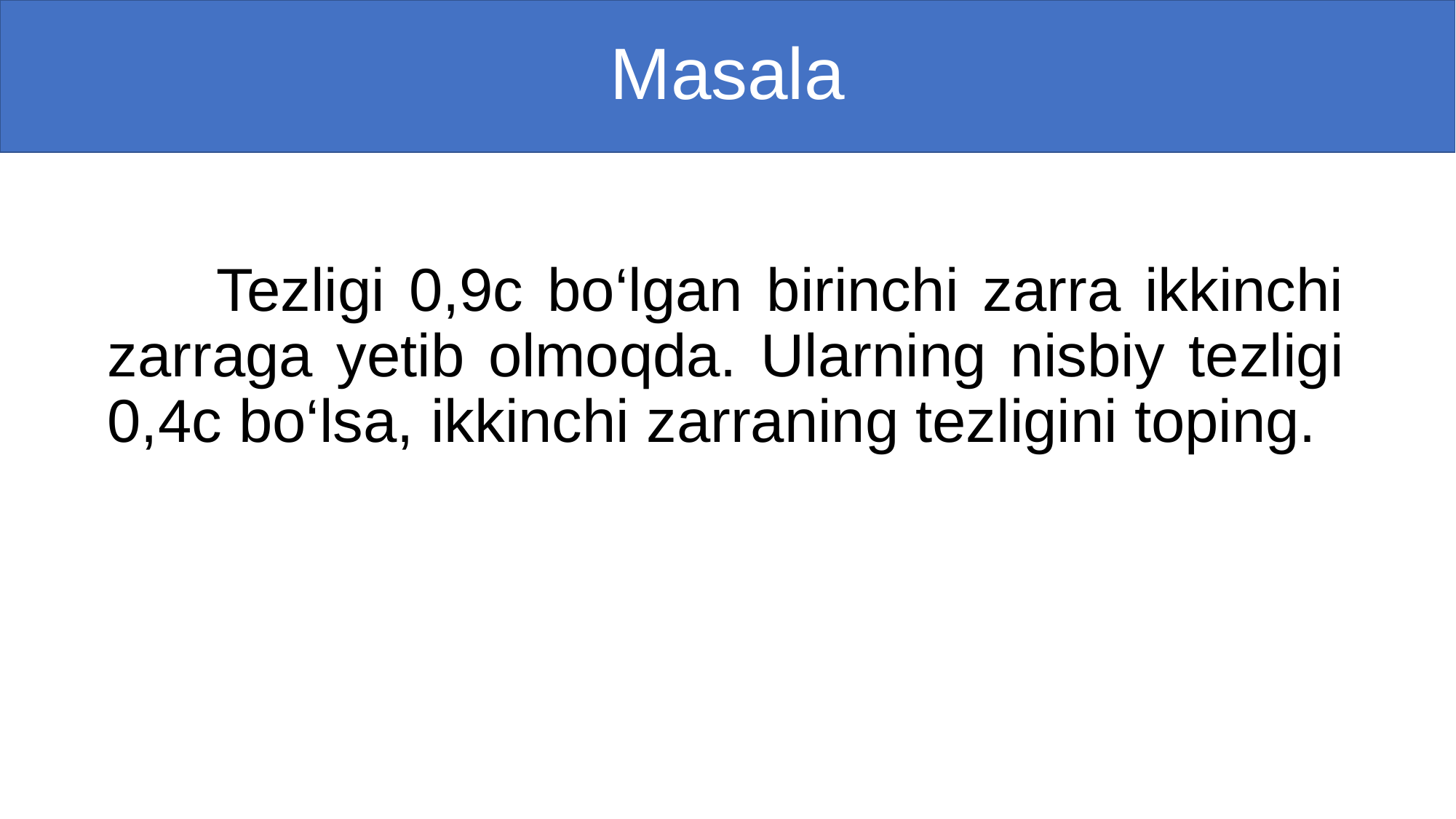

# Masala
	Tezligi 0,9c bo‘lgan birinchi zarra ikkinchi zarraga yetib olmoqda. Ularning nisbiy tezligi 0,4c bo‘lsa, ikkinchi zarraning tezligini toping.